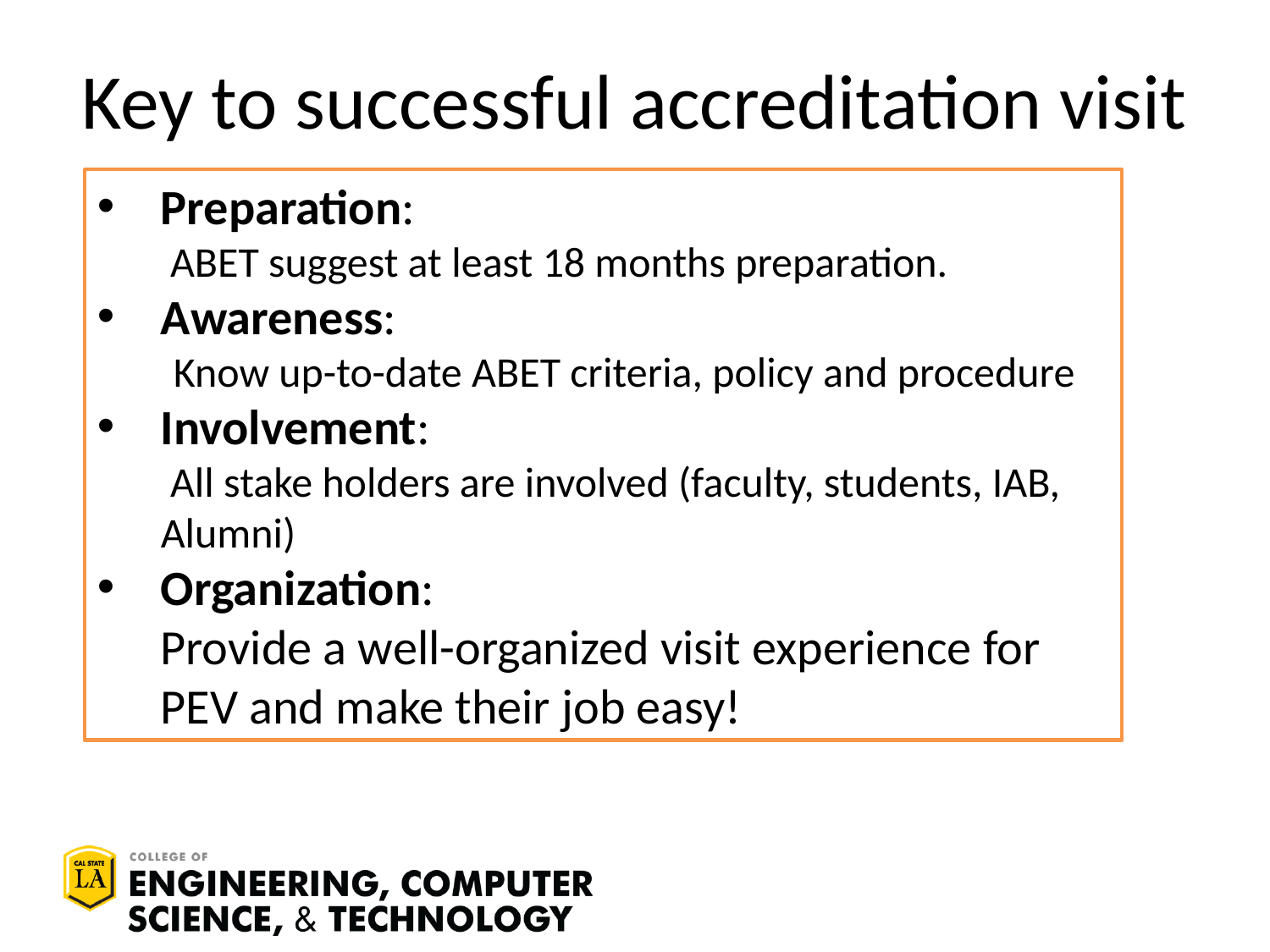

# Key to successful accreditation visit
Preparation:
 ABET suggest at least 18 months preparation.
Awareness:
        Know up-to-date ABET criteria, policy and procedure
Involvement:
 All stake holders are involved (faculty, students, IAB, Alumni)
Organization:
Provide a well-organized visit experience for PEV and make their job easy!